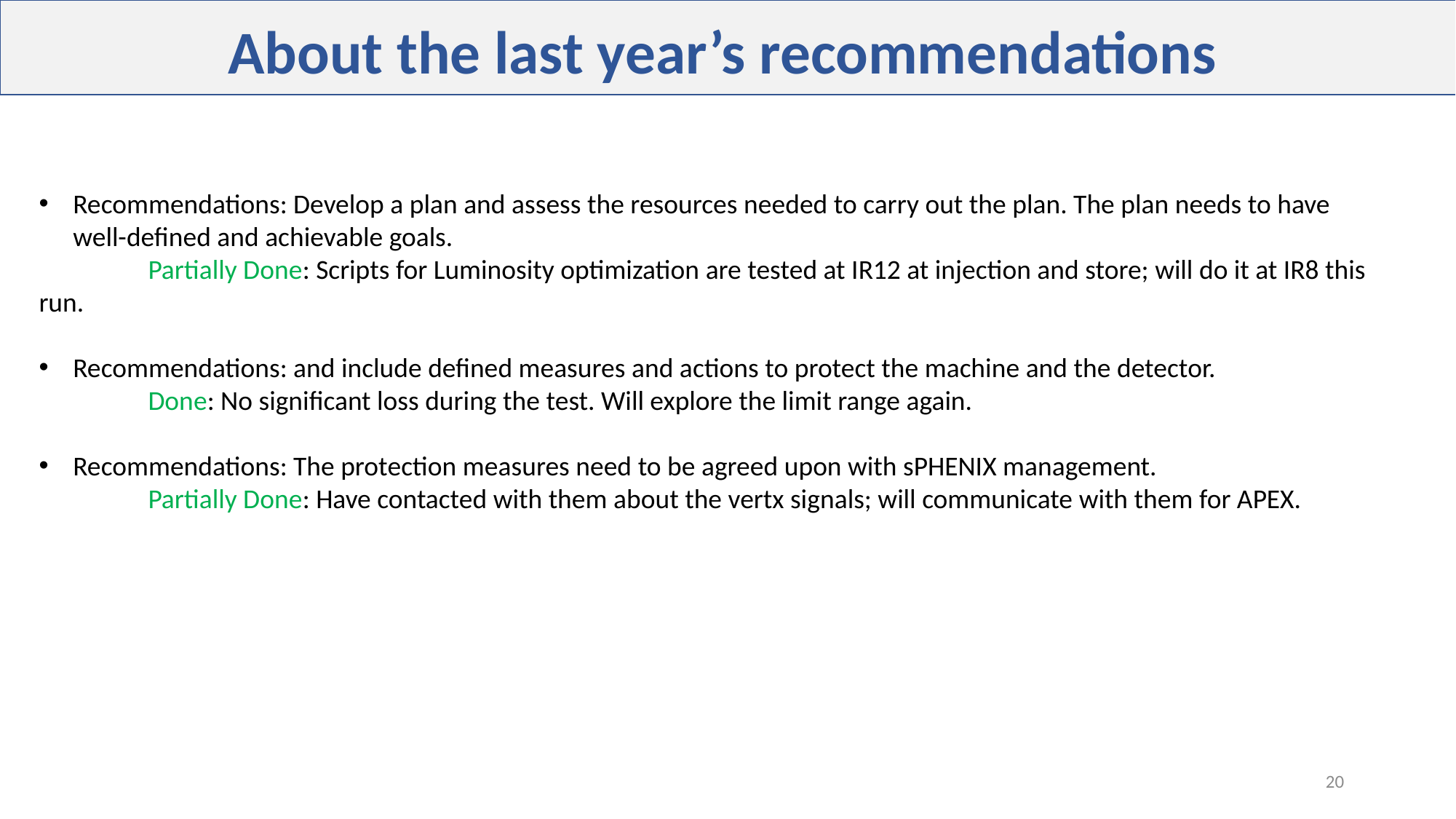

About the last year’s recommendations
Recommendations: Develop a plan and assess the resources needed to carry out the plan. The plan needs to have well-defined and achievable goals.
	Partially Done: Scripts for Luminosity optimization are tested at IR12 at injection and store; will do it at IR8 this run.

Recommendations: and include defined measures and actions to protect the machine and the detector.
	Done: No significant loss during the test. Will explore the limit range again.

Recommendations: The protection measures need to be agreed upon with sPHENIX management.
	Partially Done: Have contacted with them about the vertx signals; will communicate with them for APEX.

20